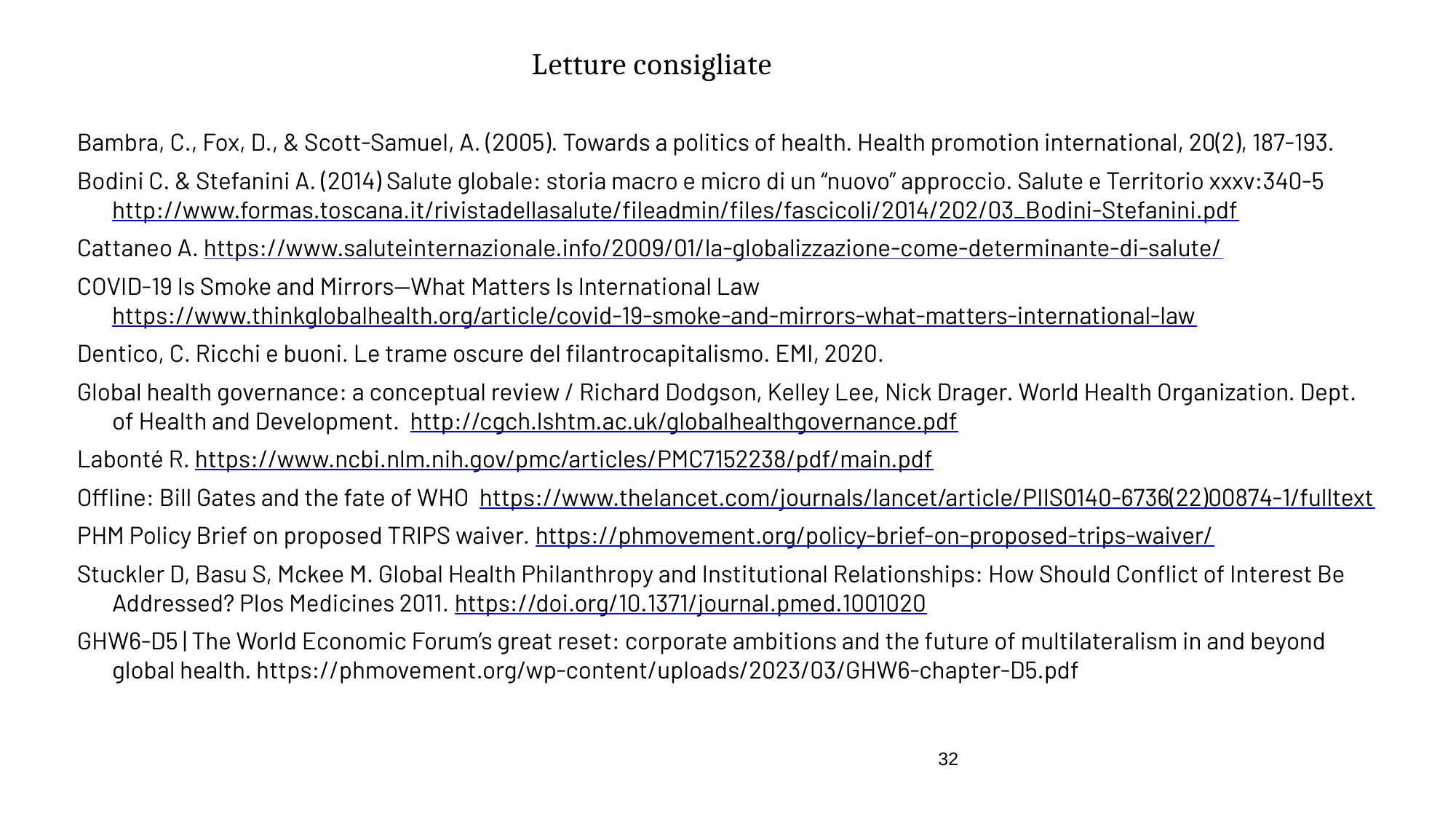

# Letture consigliate
Bambra, C., Fox, D., & Scott-Samuel, A. (2005). Towards a politics of health. Health promotion international, 20(2), 187-193.
Bodini C. & Stefanini A. (2014) Salute globale: storia macro e micro di un “nuovo” approccio. Salute e Territorio xxxv:340-5 http://www.formas.toscana.it/rivistadellasalute/fileadmin/files/fascicoli/2014/202/03_Bodini-Stefanini.pdf
Cattaneo A. https://www.saluteinternazionale.info/2009/01/la-globalizzazione-come-determinante-di-salute/
COVID-19 Is Smoke and Mirrors—What Matters Is International Law https://www.thinkglobalhealth.org/article/covid-19-smoke-and-mirrors-what-matters-international-law
Dentico, C. Ricchi e buoni. Le trame oscure del filantrocapitalismo. EMI, 2020.
Global health governance: a conceptual review / Richard Dodgson, Kelley Lee, Nick Drager. World Health Organization. Dept. of Health and Development.  http://cgch.lshtm.ac.uk/globalhealthgovernance.pdf
Labonté R. https://www.ncbi.nlm.nih.gov/pmc/articles/PMC7152238/pdf/main.pdf
Offline: Bill Gates and the fate of WHO  https://www.thelancet.com/journals/lancet/article/PIIS0140-6736(22)00874-1/fulltext
PHM Policy Brief on proposed TRIPS waiver. https://phmovement.org/policy-brief-on-proposed-trips-waiver/
Stuckler D, Basu S, Mckee M. Global Health Philanthropy and Institutional Relationships: How Should Conflict of Interest Be Addressed? Plos Medicines 2011. https://doi.org/10.1371/journal.pmed.1001020
GHW6-D5 | The World Economic Forum’s great reset: corporate ambitions and the future of multilateralism in and beyond global health. https://phmovement.org/wp-content/uploads/2023/03/GHW6-chapter-D5.pdf
32